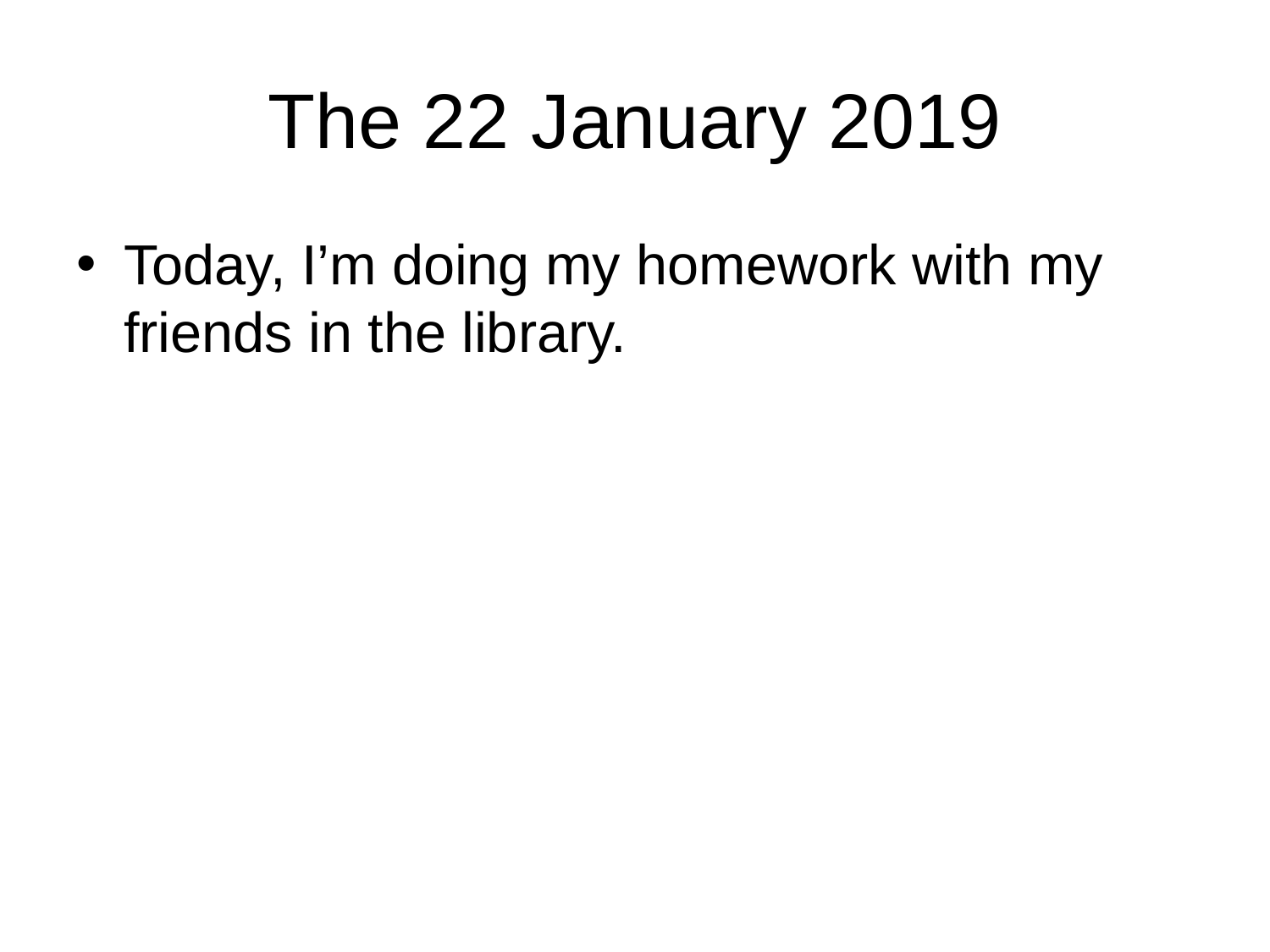

# The 22 January 2019
Today, I’m doing my homework with my friends in the library.